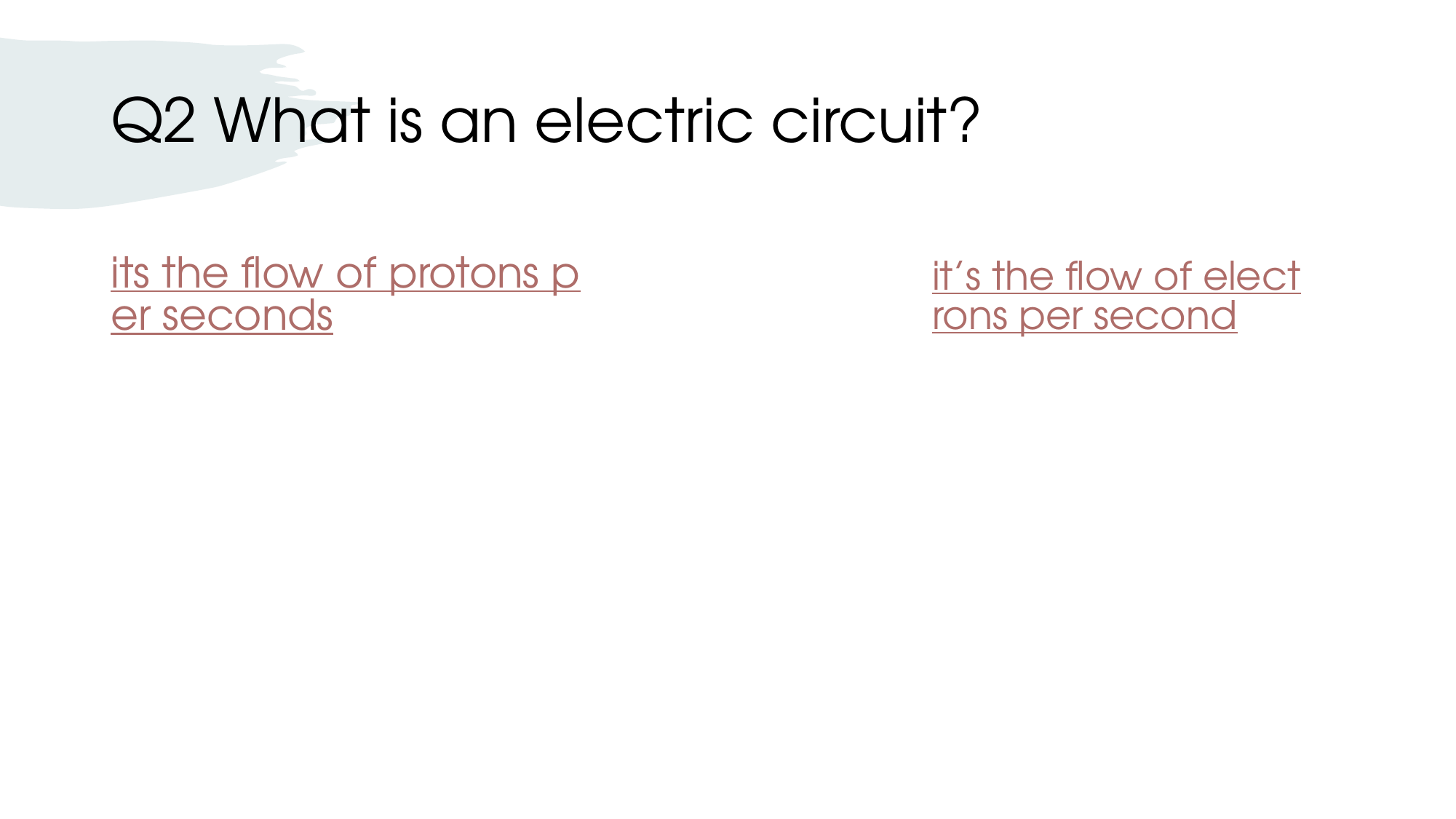

# Q2 What is an electric circuit?
its the flow of protons per seconds
it’s the flow of electrons per second